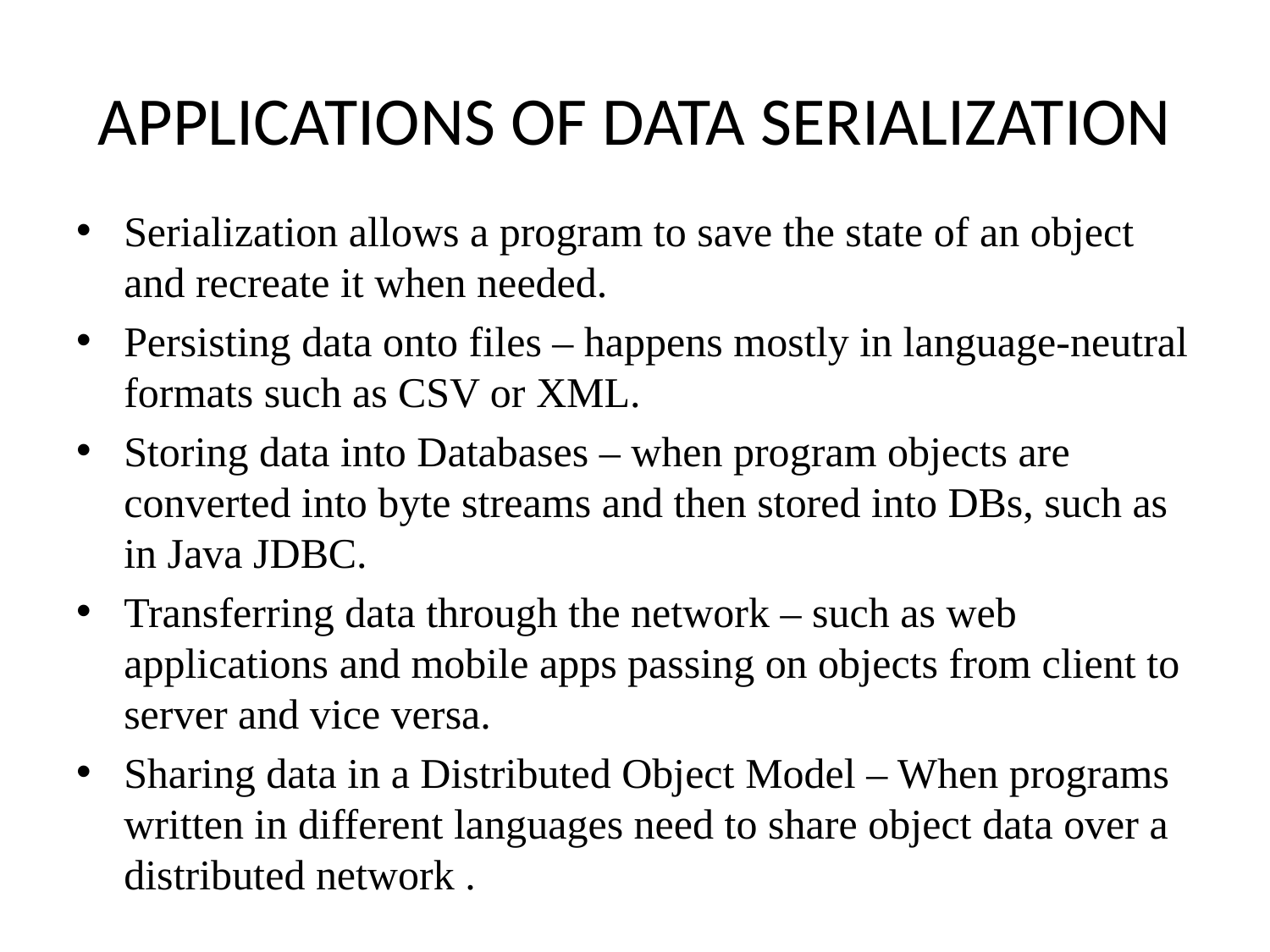

# APPLICATIONS OF DATA SERIALIZATION
Serialization allows a program to save the state of an object and recreate it when needed.
Persisting data onto files – happens mostly in language-neutral formats such as CSV or XML.
Storing data into Databases – when program objects are converted into byte streams and then stored into DBs, such as in Java JDBC.
Transferring data through the network – such as web applications and mobile apps passing on objects from client to server and vice versa.
Sharing data in a Distributed Object Model – When programs written in different languages need to share object data over a distributed network .